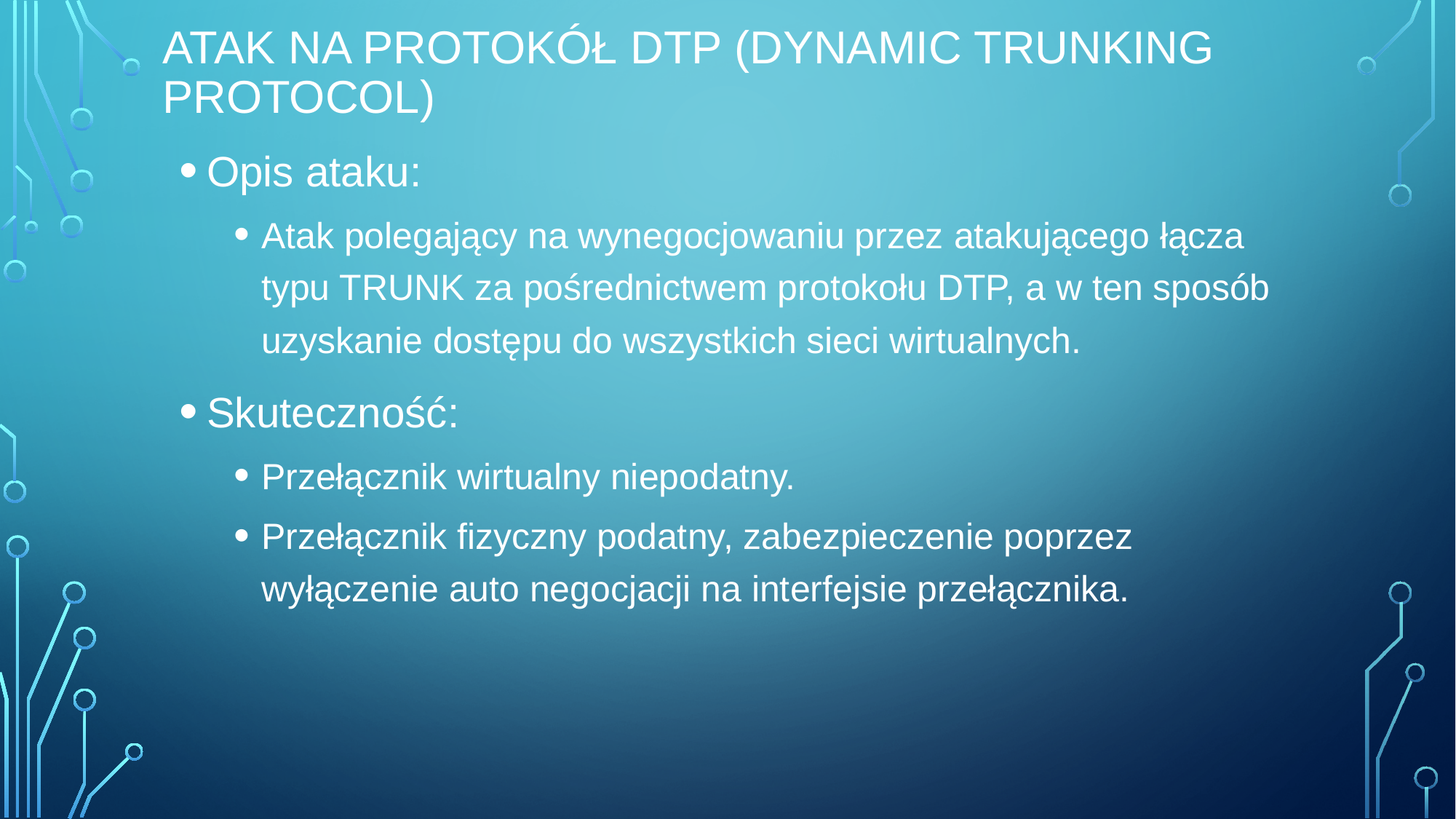

# Atak na protokół DTP (DynamiC Trunking Protocol)
Opis ataku:
Atak polegający na wynegocjowaniu przez atakującego łącza typu TRUNK za pośrednictwem protokołu DTP, a w ten sposób uzyskanie dostępu do wszystkich sieci wirtualnych.
Skuteczność:
Przełącznik wirtualny niepodatny.
Przełącznik fizyczny podatny, zabezpieczenie poprzez wyłączenie auto negocjacji na interfejsie przełącznika.